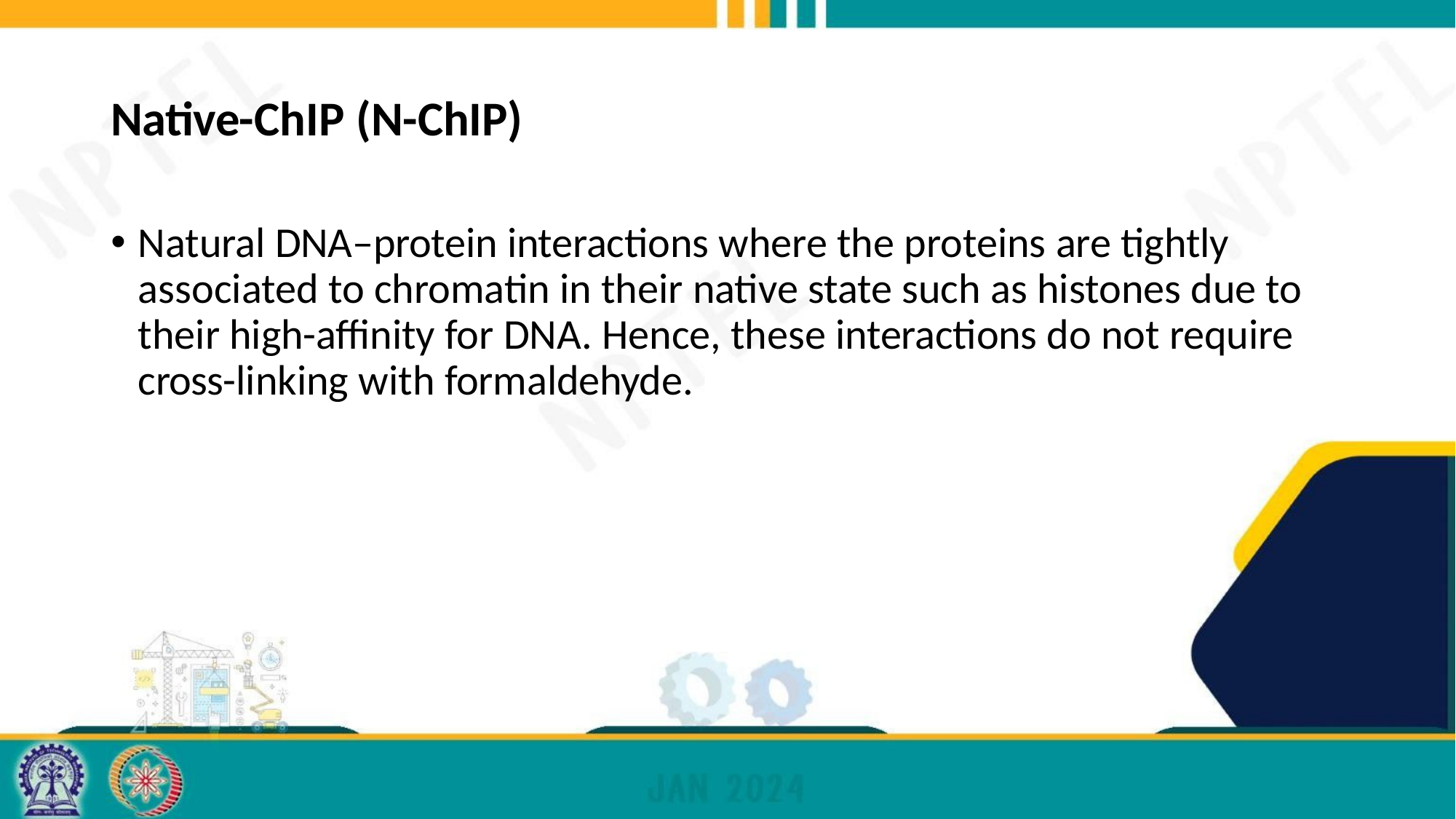

# Native-ChIP (N-ChIP)
Natural DNA–protein interactions where the proteins are tightly associated to chromatin in their native state such as histones due to their high-affinity for DNA. Hence, these interactions do not require cross-linking with formaldehyde.